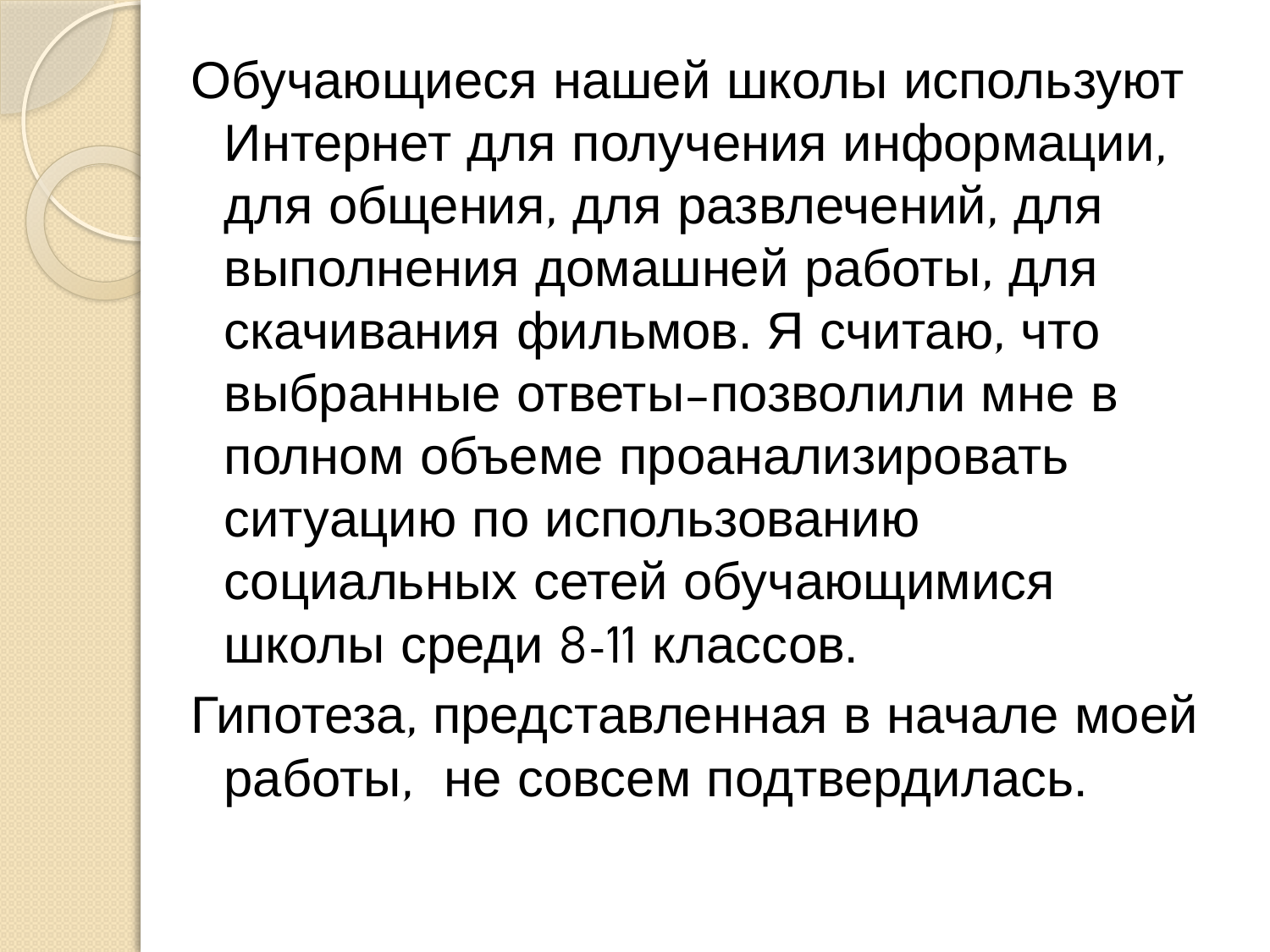

#
Обучающиеся нашей школы используют Интернет для получения информации, для общения, для развлечений, для выполнения домашней работы, для скачивания фильмов. Я считаю, что выбранные ответы–позволили мне в полном объеме проанализировать ситуацию по использованию социальных сетей обучающимися школы среди 8-11 классов.
Гипотеза, представленная в начале моей работы,  не совсем подтвердилась.